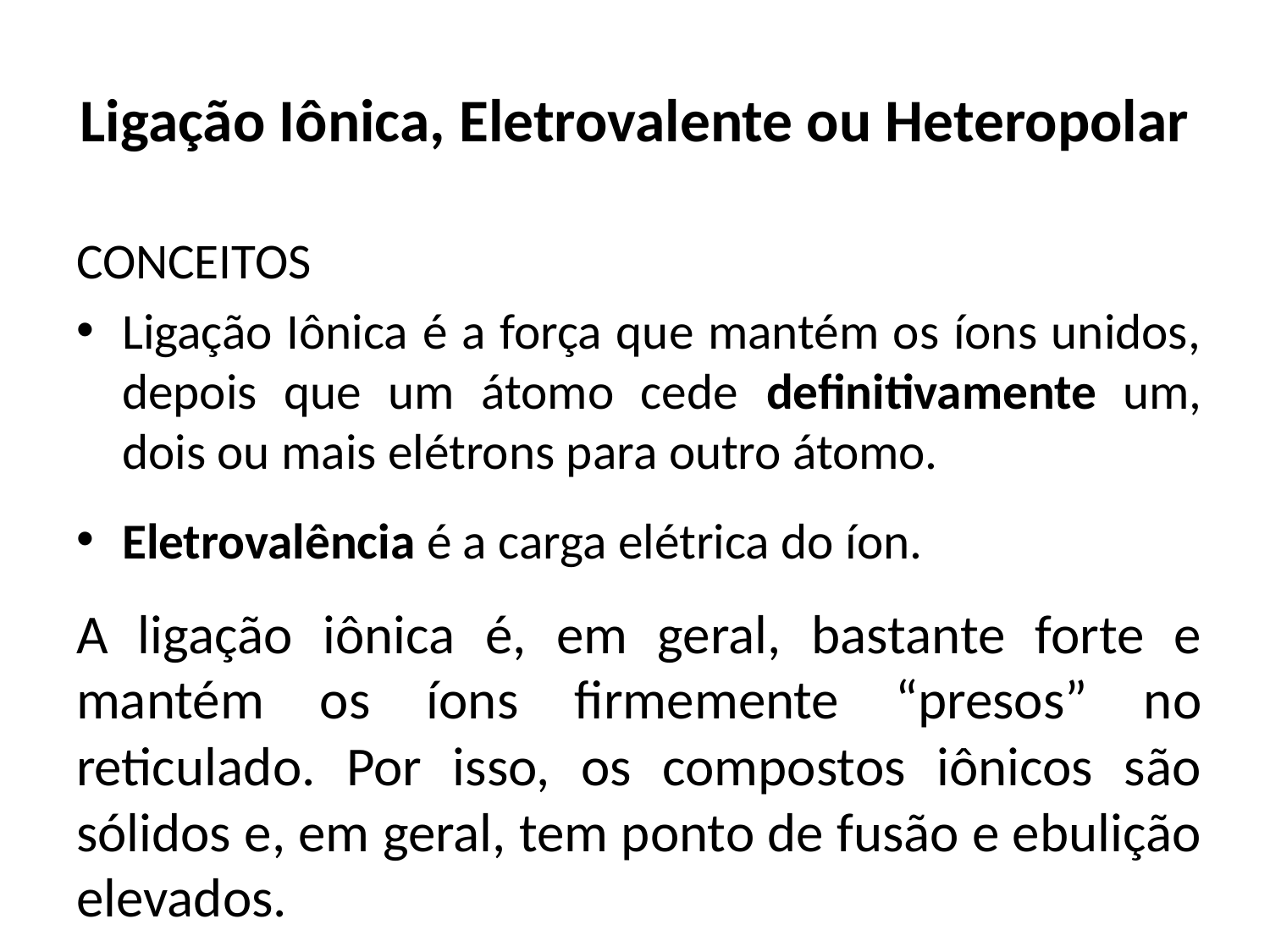

# Ligação Iônica, Eletrovalente ou Heteropolar
CONCEITOS
Ligação Iônica é a força que mantém os íons unidos, depois que um átomo cede definitivamente um, dois ou mais elétrons para outro átomo.
Eletrovalência é a carga elétrica do íon.
A ligação iônica é, em geral, bastante forte e mantém os íons firmemente “presos” no reticulado. Por isso, os compostos iônicos são sólidos e, em geral, tem ponto de fusão e ebulição elevados.